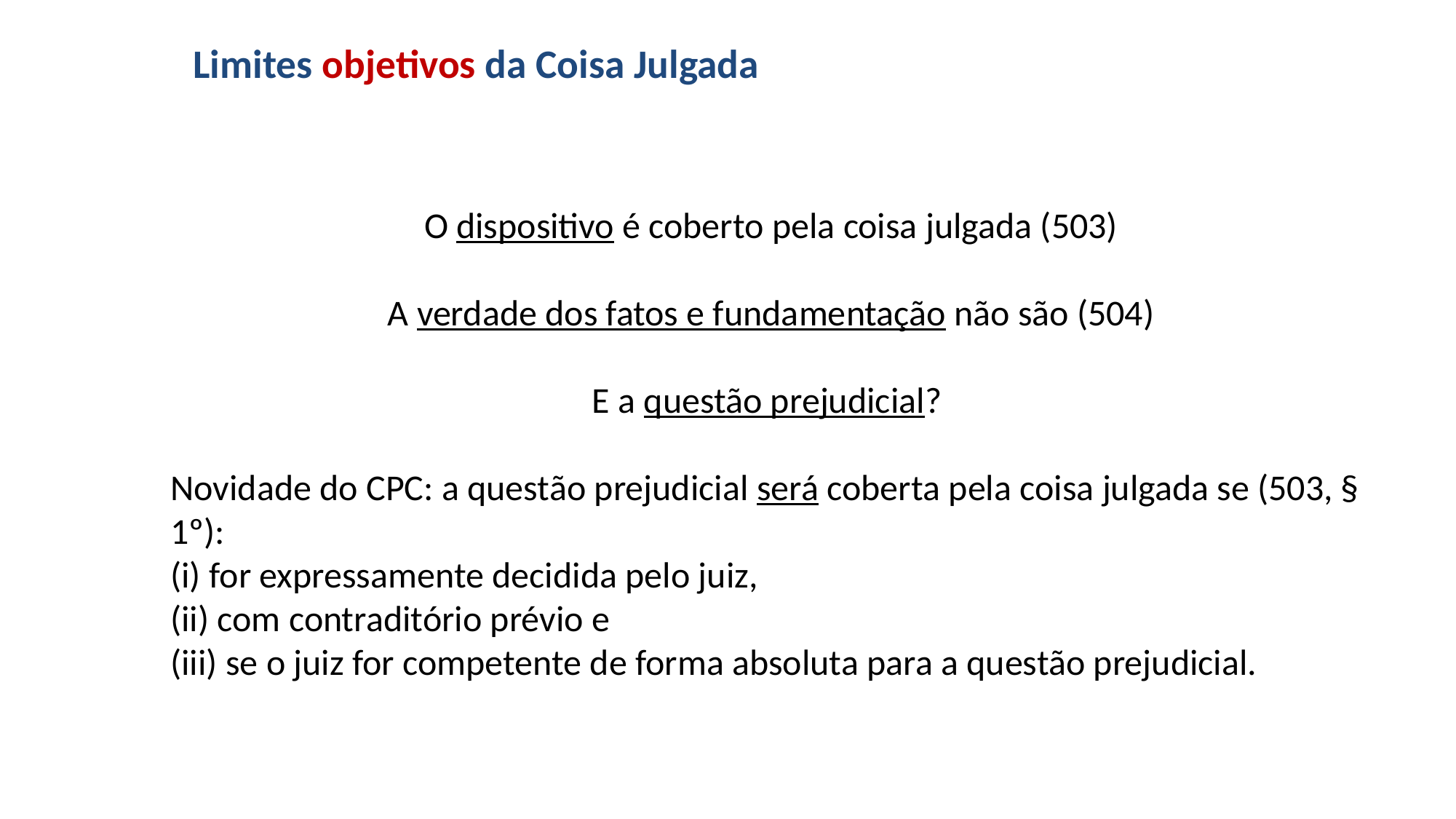

# Limites objetivos da Coisa Julgada
O dispositivo é coberto pela coisa julgada (503)

A verdade dos fatos e fundamentação não são (504)

E a questão prejudicial?

Novidade do CPC: a questão prejudicial será coberta pela coisa julgada se (503, § 1º):
(i) for expressamente decidida pelo juiz,
(ii) com contraditório prévio e
(iii) se o juiz for competente de forma absoluta para a questão prejudicial.